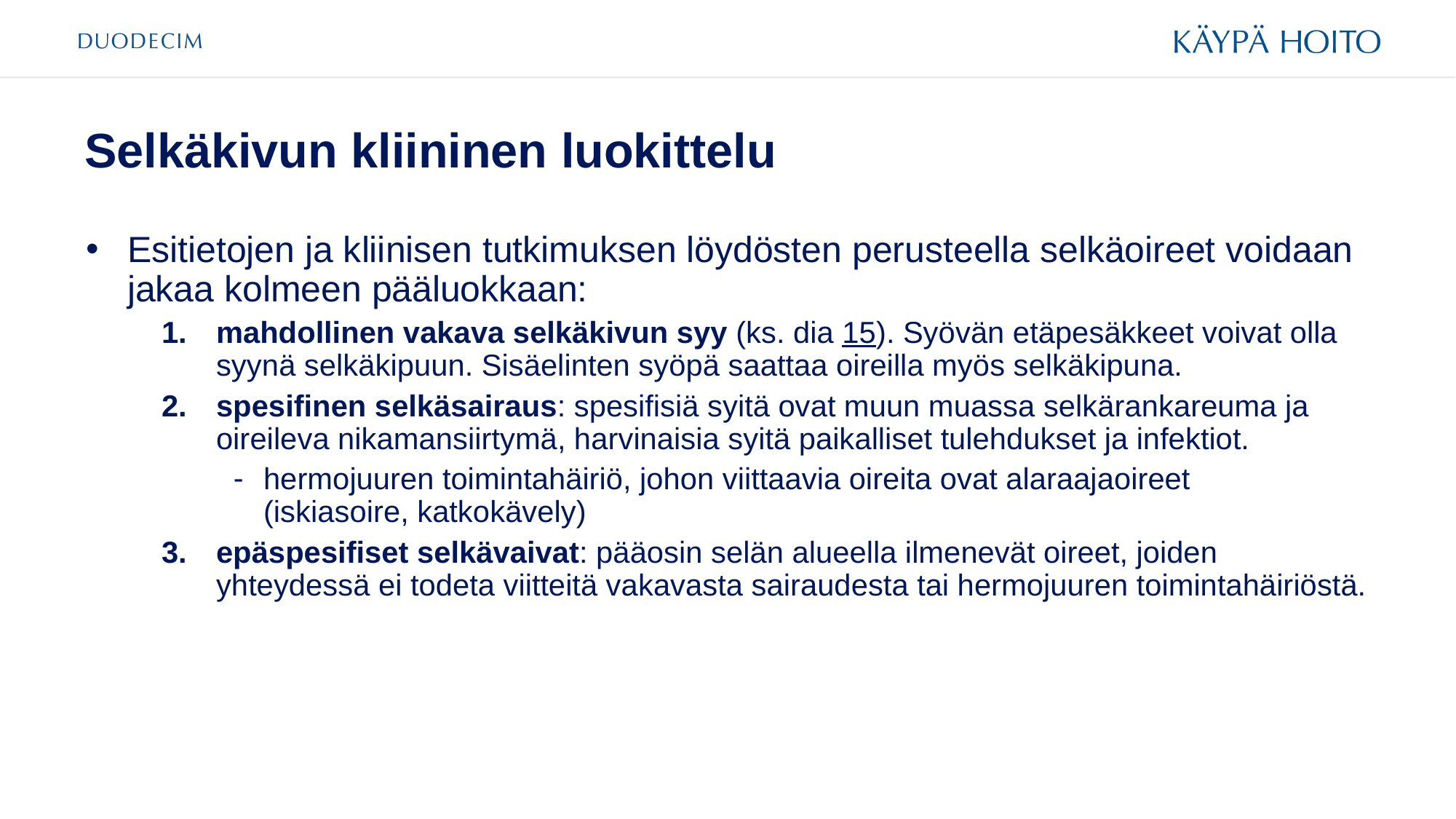

# Selkäkivun kliininen luokittelu
Esitietojen ja kliinisen tutkimuksen löydösten perusteella selkäoireet voidaan jakaa kolmeen pääluokkaan:
mahdollinen vakava selkäkivun syy (ks. dia 15). Syövän etäpesäkkeet voivat olla syynä selkäkipuun. Sisäelinten syöpä saattaa oireilla myös selkäkipuna.
spesifinen selkäsairaus: spesifisiä syitä ovat muun muassa selkärankareuma ja oireileva nikamansiirtymä, harvinaisia syitä paikalliset tulehdukset ja infektiot.
hermojuuren toimintahäiriö, johon viittaavia oireita ovat alaraajaoireet
(iskiasoire, katkokävely)
epäspesifiset selkävaivat: pääosin selän alueella ilmenevät oireet, joiden yhteydessä ei todeta viitteitä vakavasta sairaudesta tai hermojuuren toimintahäiriöstä.